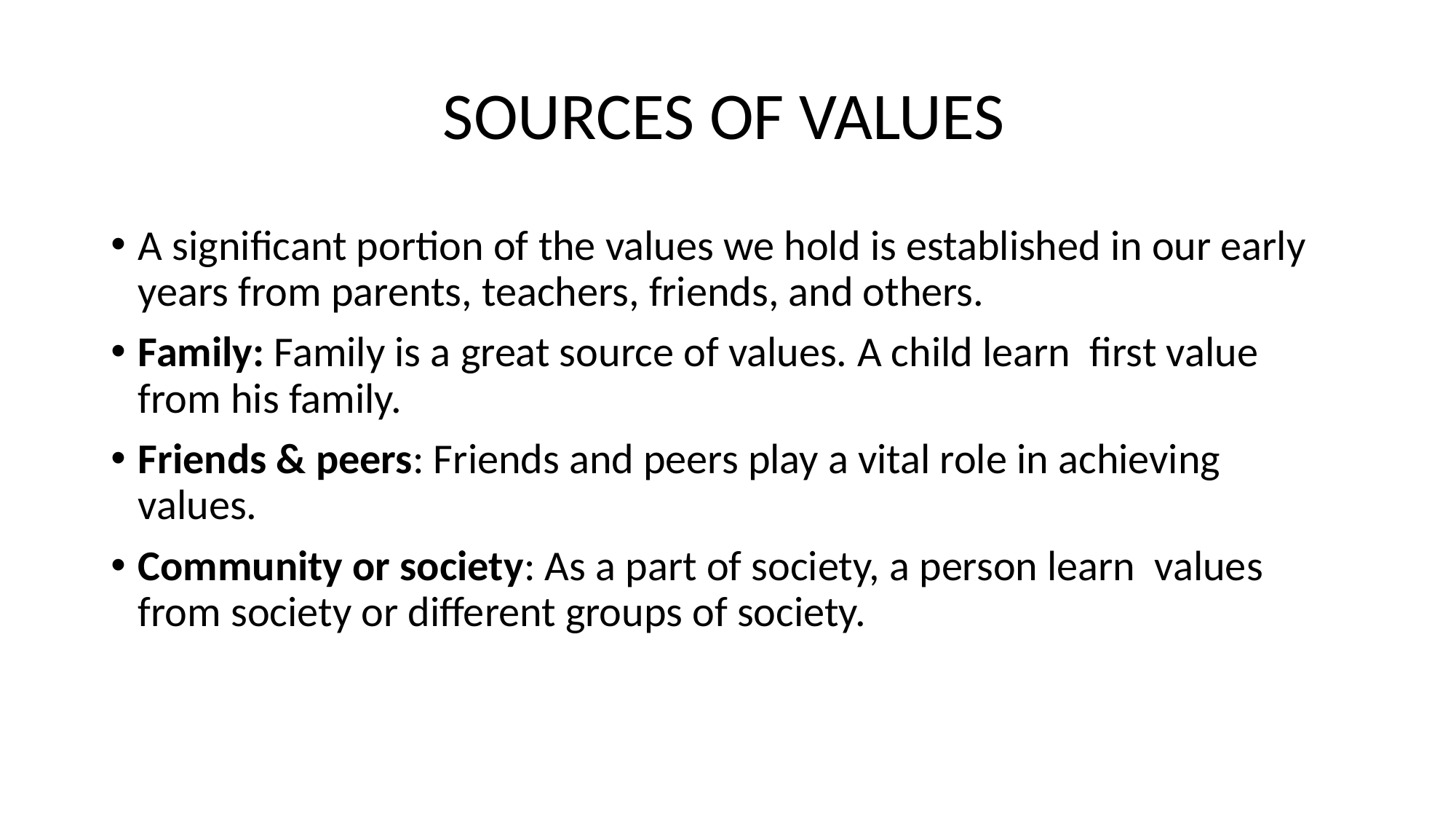

# SOURCES OF VALUES
A significant portion of the values we hold is established in our early years from parents, teachers, friends, and others.
Family: Family is a great source of values. A child learn  first value from his family.
Friends & peers: Friends and peers play a vital role in achieving values.
Community or society: As a part of society, a person learn  values from society or different groups of society.